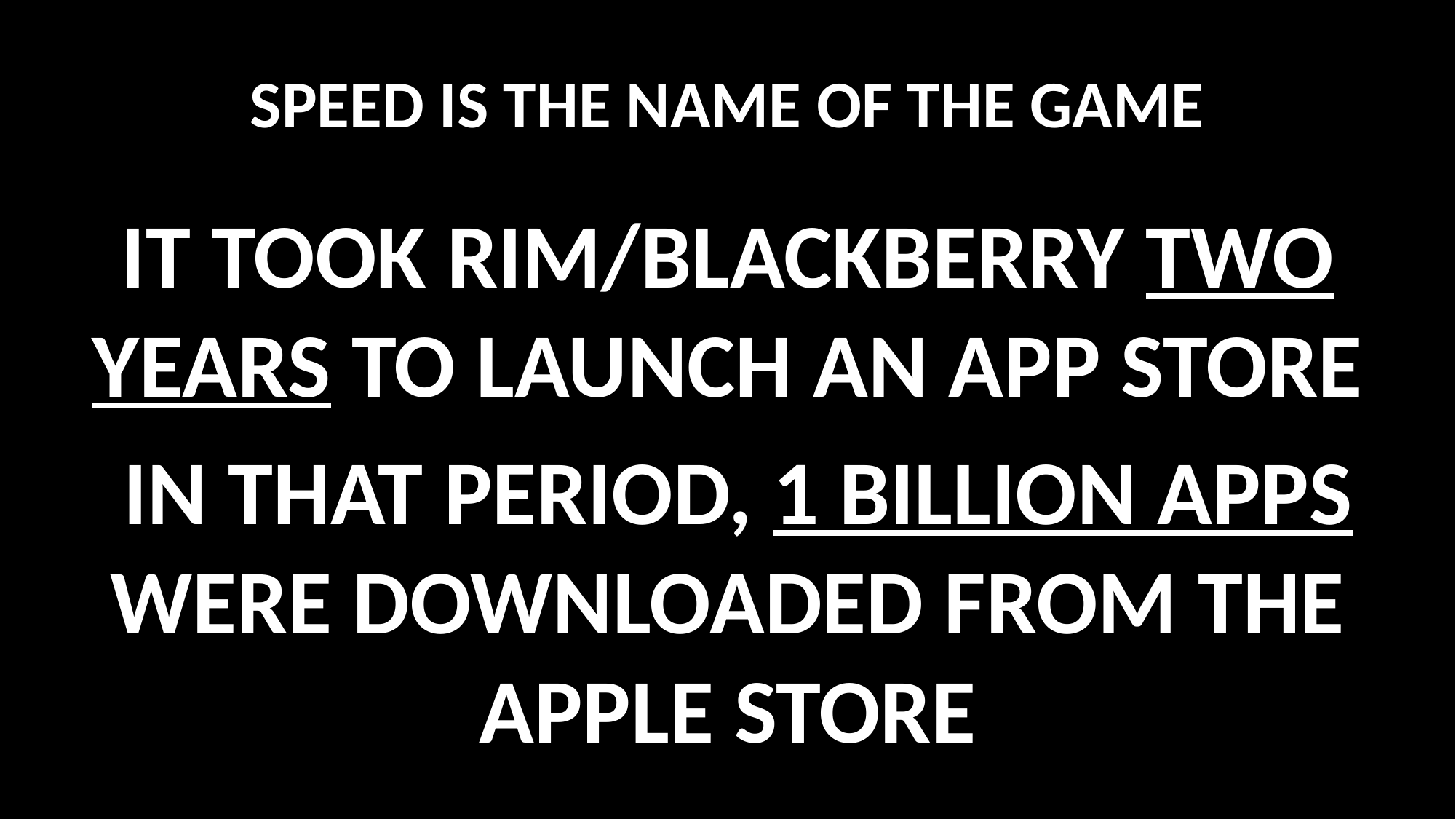

# SPEED IS THE NAME OF THE GAME

IT TOOK RIM/BLACKBERRY TWO YEARS TO LAUNCH AN APP STORE
 IN THAT PERIOD, 1 BILLION APPS WERE DOWNLOADED FROM THE APPLE STORE